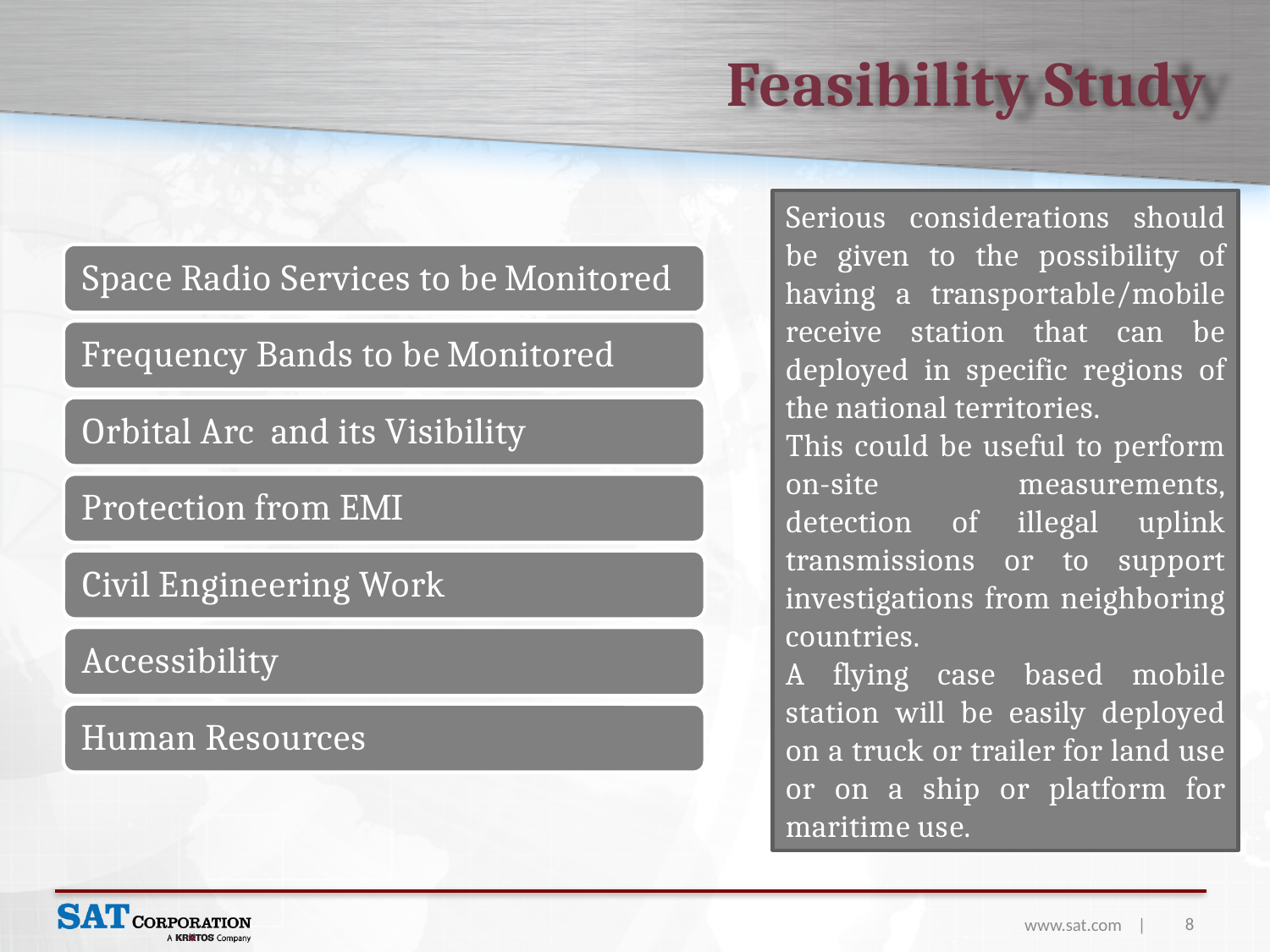

# Feasibility Study
Space Radio Services to be Monitored
Frequency Bands to be Monitored
Orbital Arc  and its Visibility
Protection from EMI
Civil Engineering Work
Accessibility
Human Resources
Serious considerations should be given to the possibility of having a transportable/mobile receive station that can be deployed in specific regions of the national territories.
This could be useful to perform on-site measurements, detection of illegal uplink transmissions or to support investigations from neighboring countries.
A flying case based mobile station will be easily deployed on a truck or trailer for land use or on a ship or platform for maritime use.